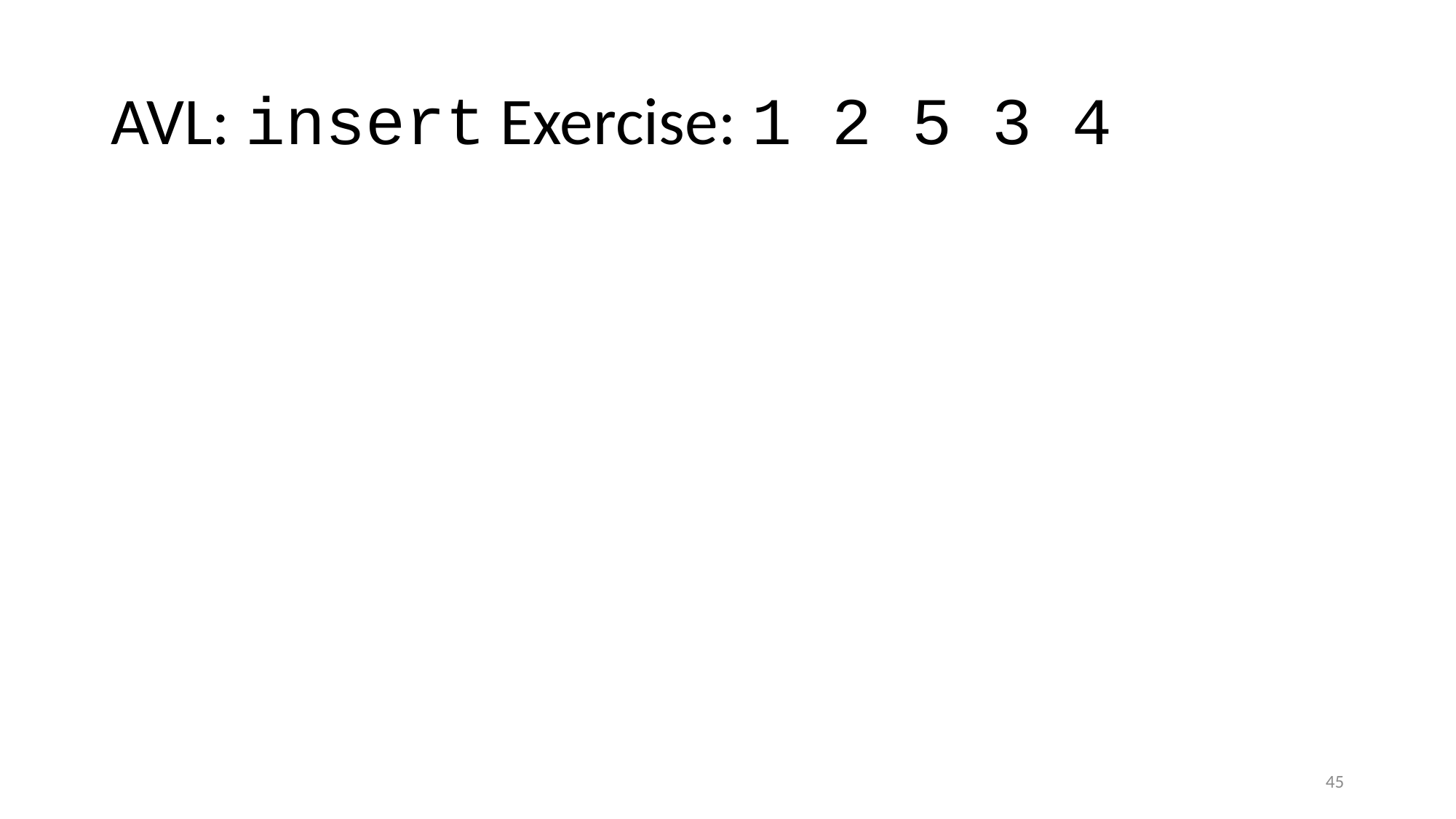

# AVL: insert Exercise: 1 2 5 3 4
45